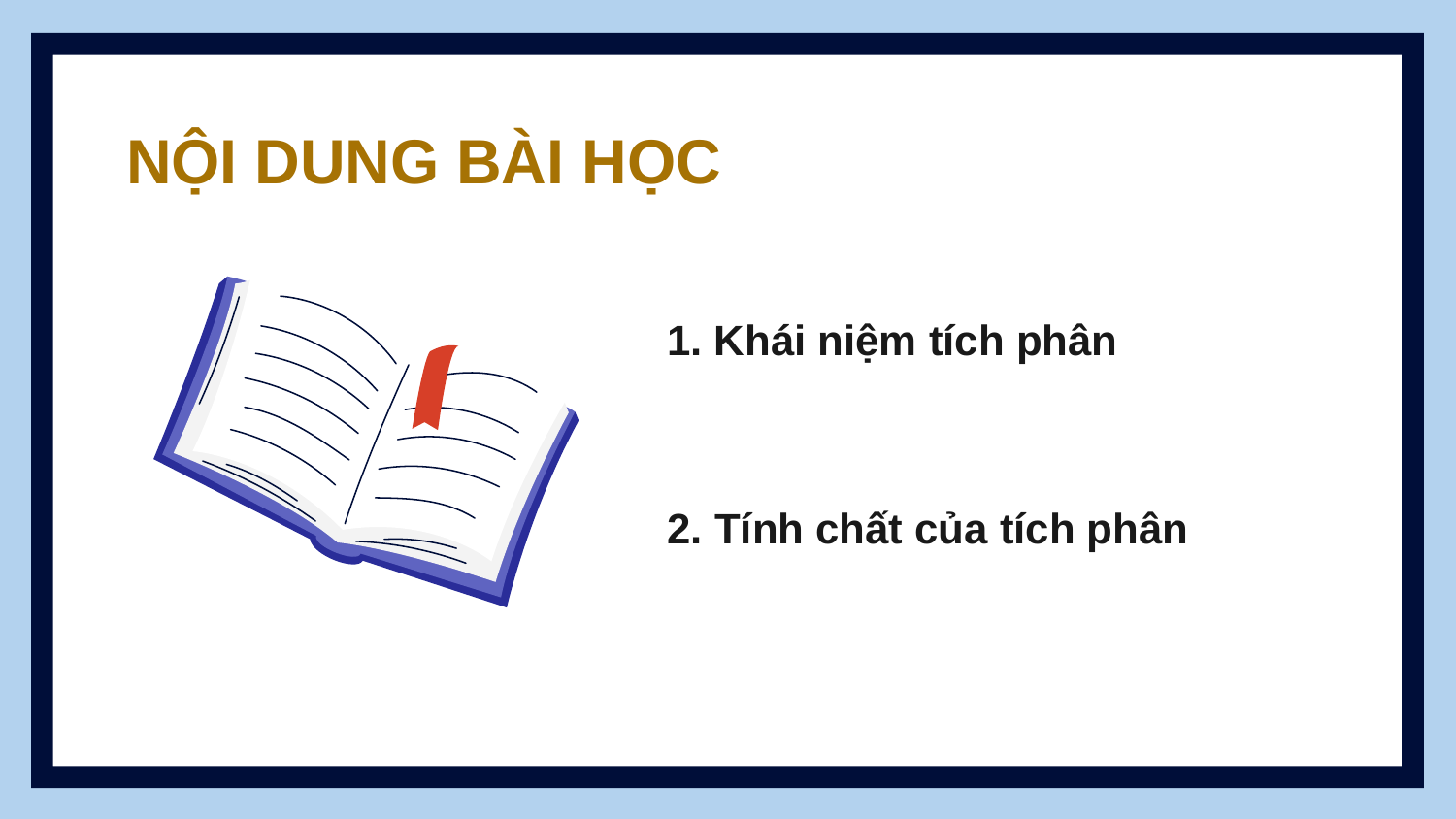

# NỘI DUNG BÀI HỌC

1. Khái niệm tích phân
2. Tính chất của tích phân